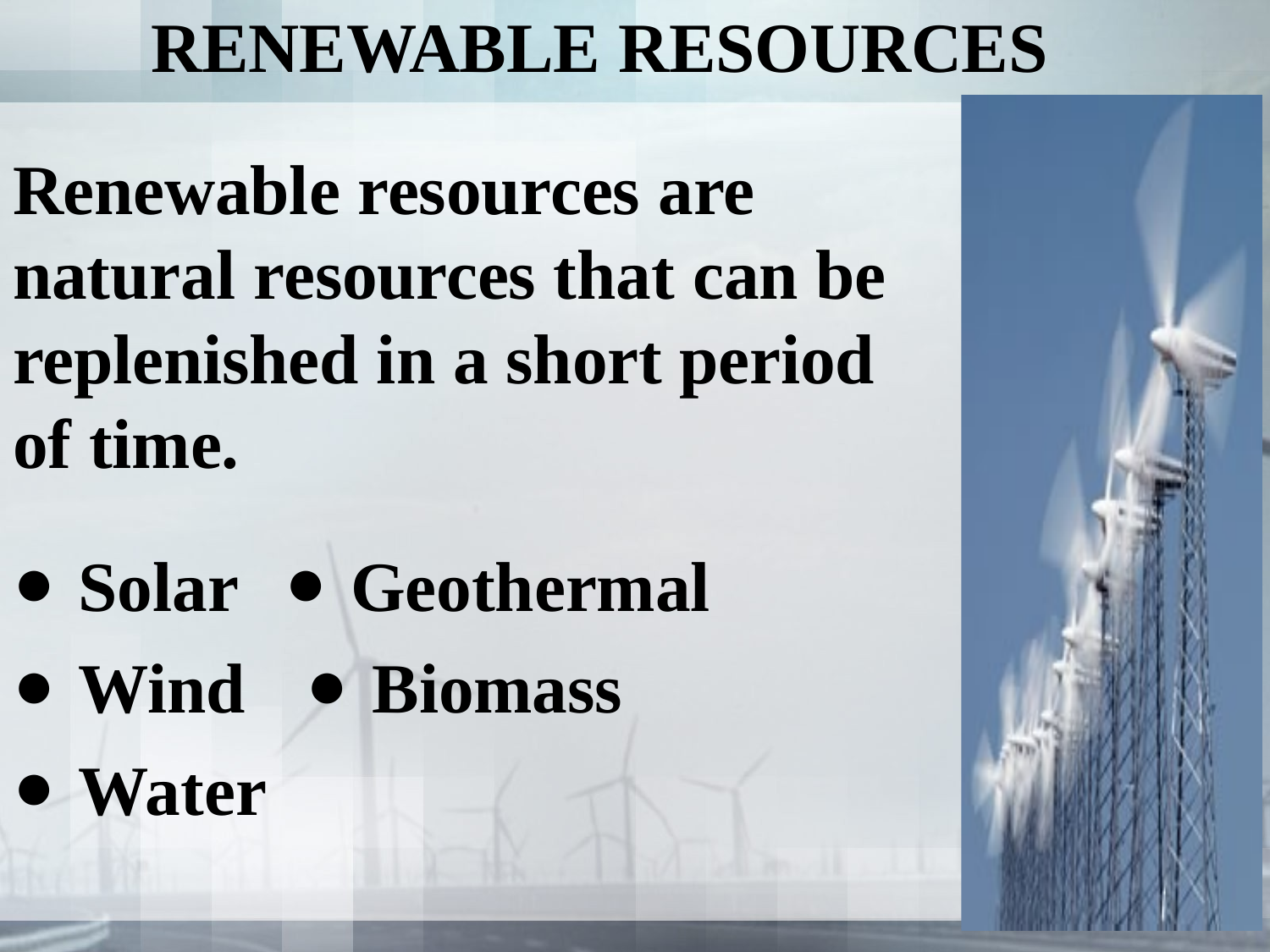

# RENEWABLE RESOURCES

Renewable resources are  natural resources that can be  replenished in a short period  of time.
Solar
Wind
Water
Geothermal
Biomass